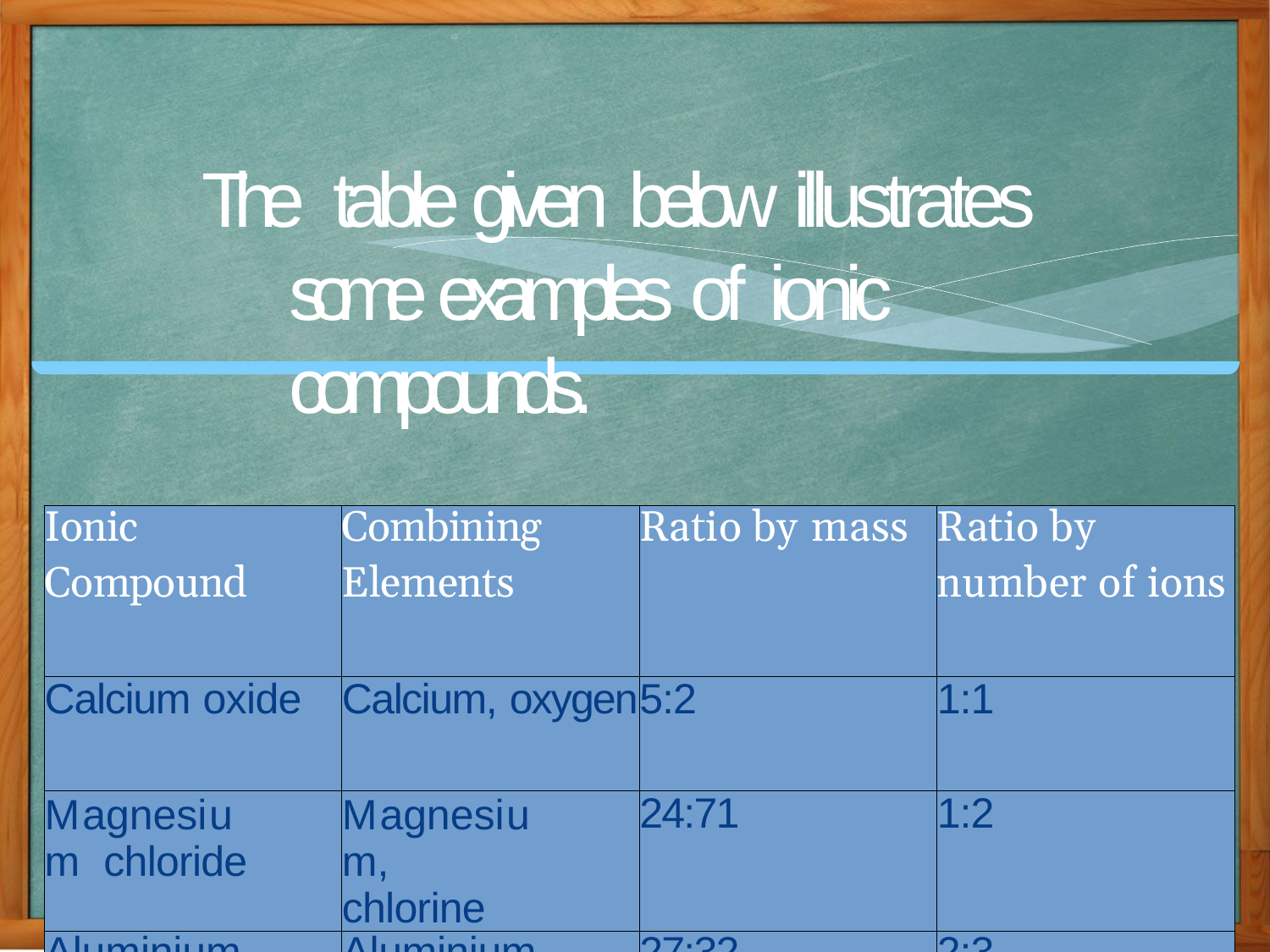

# The  table given  below  illustrates  some  examples  of  ionic compounds.
| Ionic Compound | Combining Elements | Ratio by mass | Ratio by number of ions |
| --- | --- | --- | --- |
| Calcium oxide | Calcium, oxygen | 5:2 | 1:1 |
| Magnesium chloride | Magnesium, chlorine | 24:71 | 1:2 |
| Aluminium | Aluminium, | 27:32 | 2:3 |